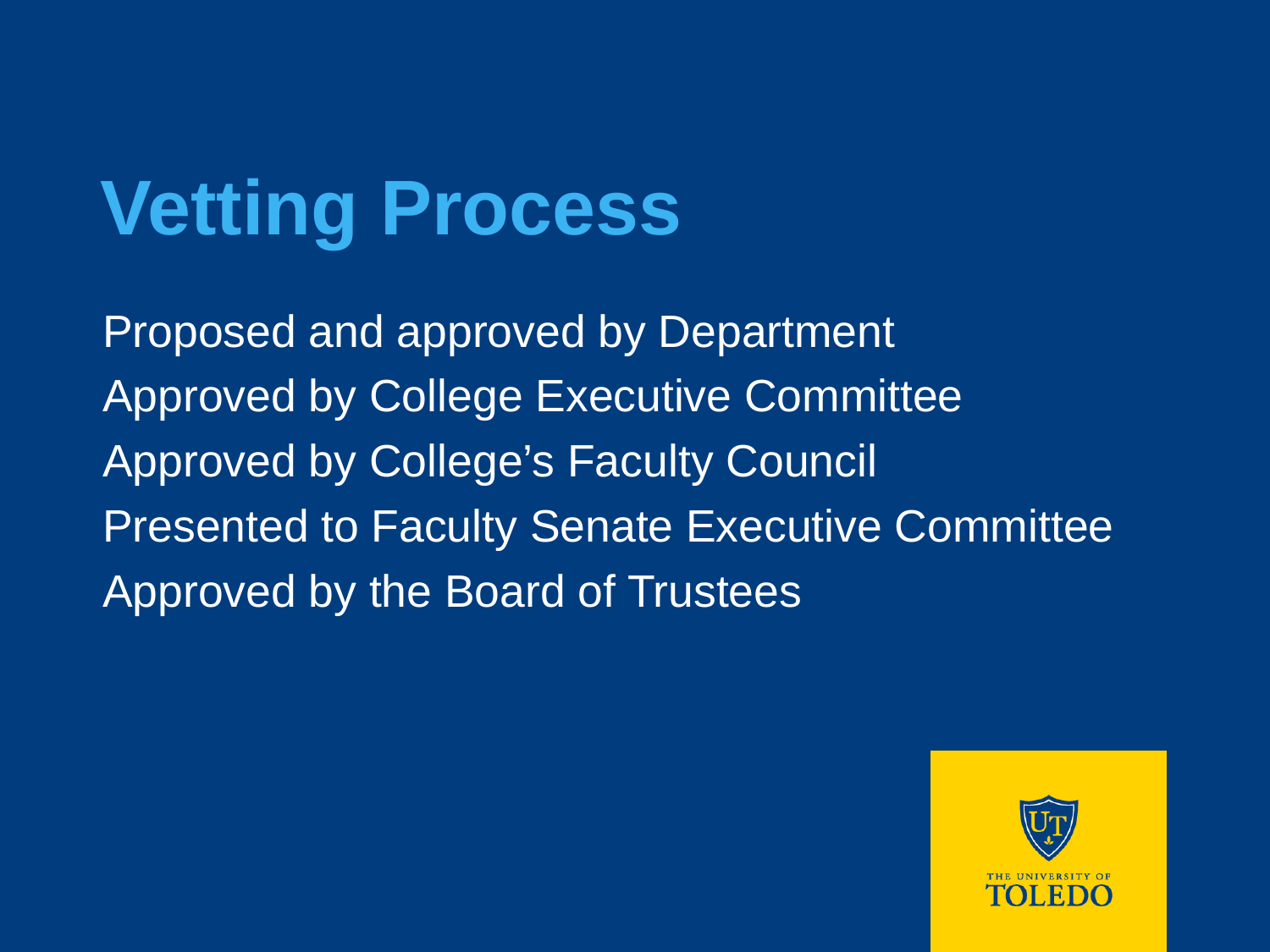

# Vetting Process
Proposed and approved by Department
Approved by College Executive Committee
Approved by College’s Faculty Council
Presented to Faculty Senate Executive Committee
Approved by the Board of Trustees